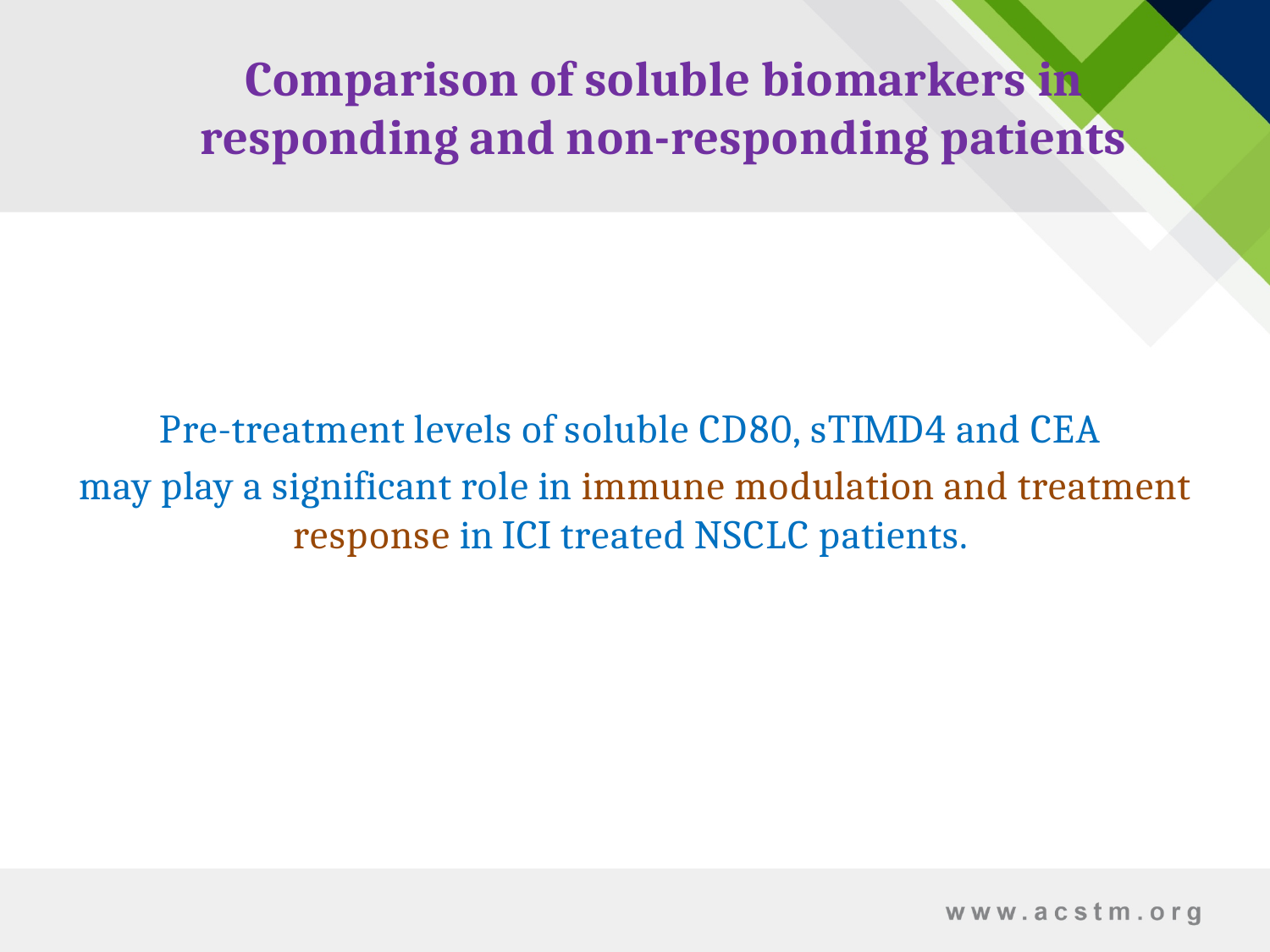

# Comparison of soluble biomarkers in responding and non-responding patients
Pre-treatment levels of soluble CD80, sTIMD4 and CEA
may play a significant role in immune modulation and treatment response in ICI treated NSCLC patients.